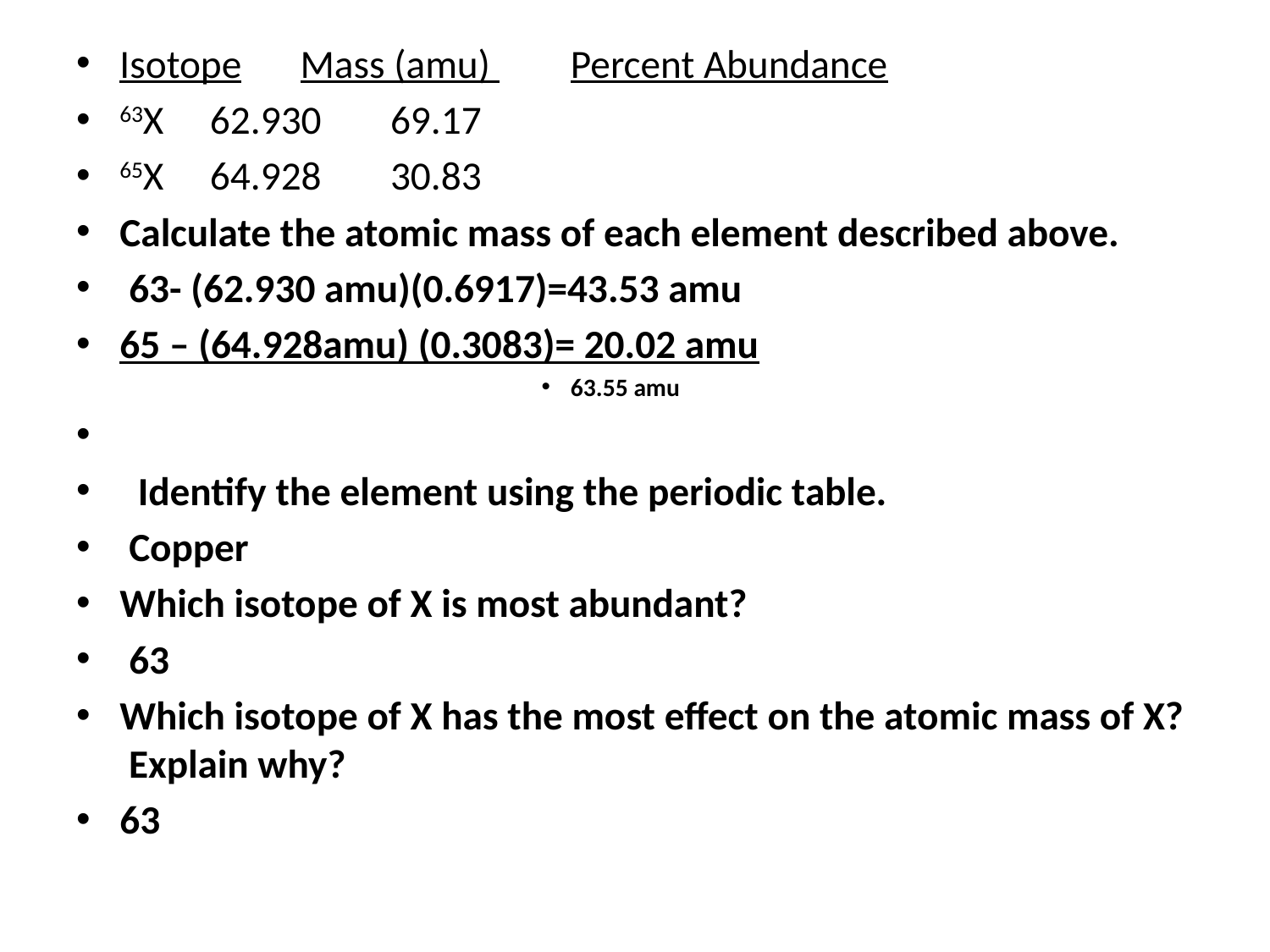

Isotope		Mass (amu) 	Percent Abundance
63X		62.930			69.17
65X		64.928			30.83
Calculate the atomic mass of each element described above.
 63- (62.930 amu)(0.6917)=43.53 amu
65 – (64.928amu) (0.3083)= 20.02 amu
63.55 amu

  Identify the element using the periodic table.
 Copper
Which isotope of X is most abundant?
 63
Which isotope of X has the most effect on the atomic mass of X?  Explain why?
63

#